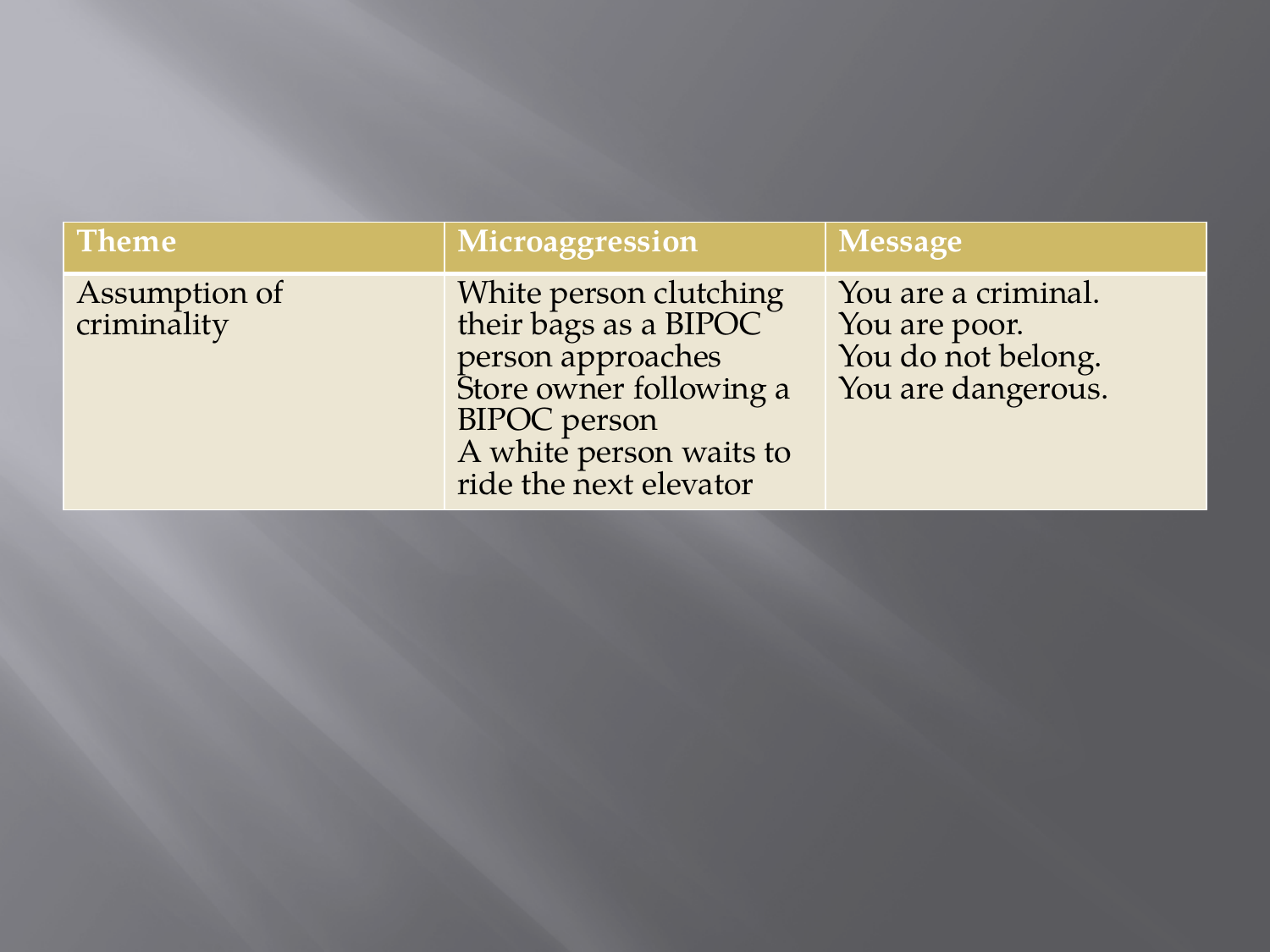

#
| Theme | Microaggression | Message |
| --- | --- | --- |
| Assumption of criminality | White person clutching their bags as a BIPOC person approaches Store owner following a BIPOC person A white person waits to ride the next elevator | You are a criminal. You are poor. You do not belong. You are dangerous. |